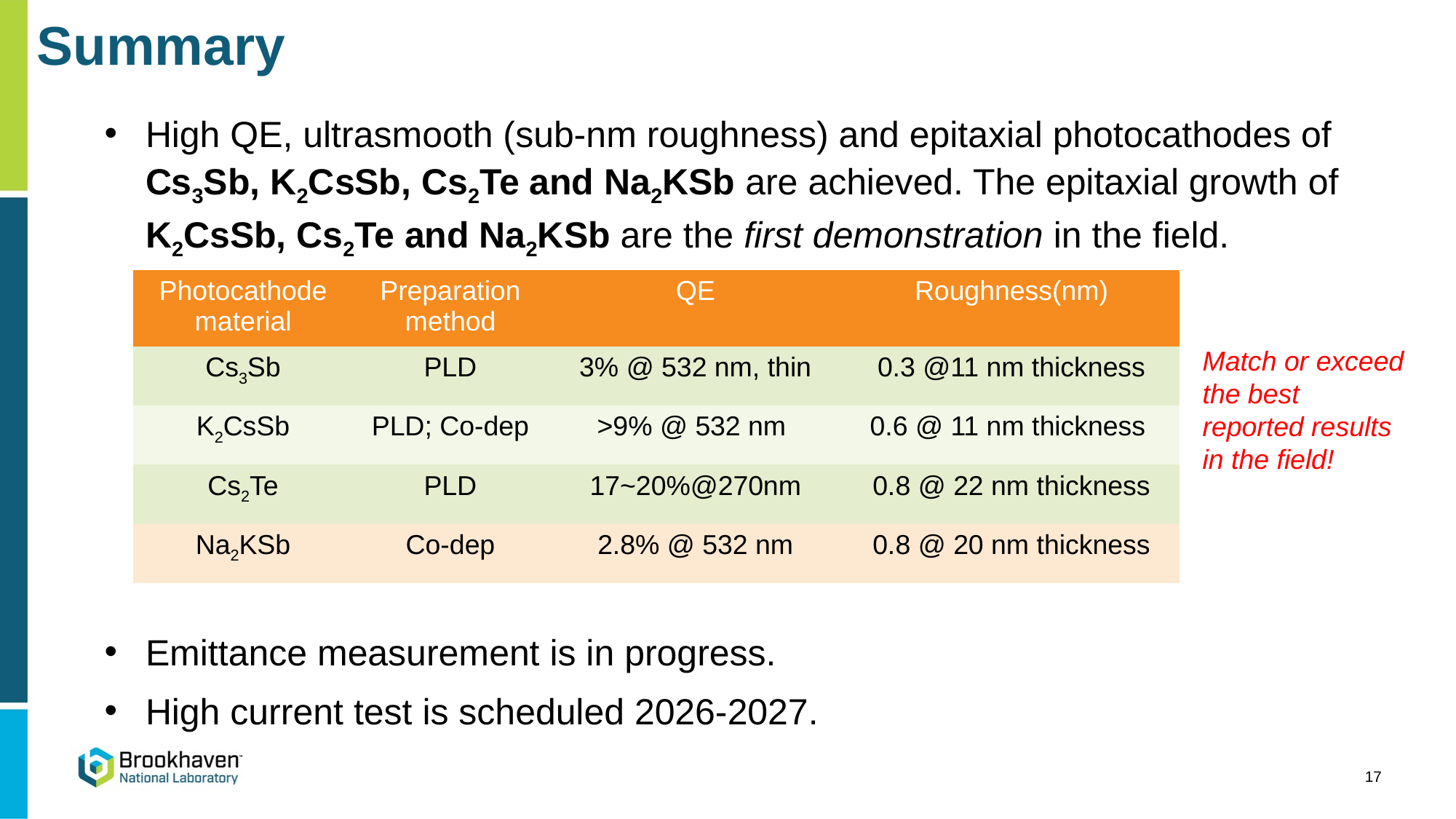

Summary
High QE, ultrasmooth (sub-nm roughness) and epitaxial photocathodes of Cs3Sb, K2CsSb, Cs2Te and Na2KSb are achieved. The epitaxial growth of K2CsSb, Cs2Te and Na2KSb are the first demonstration in the field.

Emittance measurement is in progress.
High current test is scheduled 2026-2027.
| Photocathode material | Preparation method | QE | Roughness(nm) |
| --- | --- | --- | --- |
| Cs3Sb | PLD | 3% @ 532 nm, thin | 0.3 @11 nm thickness |
| K2CsSb | PLD; Co-dep | >9% @ 532 nm | 0.6 @ 11 nm thickness |
| Cs2Te | PLD | 17~20%@270nm | 0.8 @ 22 nm thickness |
| Na2KSb | Co-dep | 2.8% @ 532 nm | 0.8 @ 20 nm thickness |
Match or exceed the best reported results in the field!
17